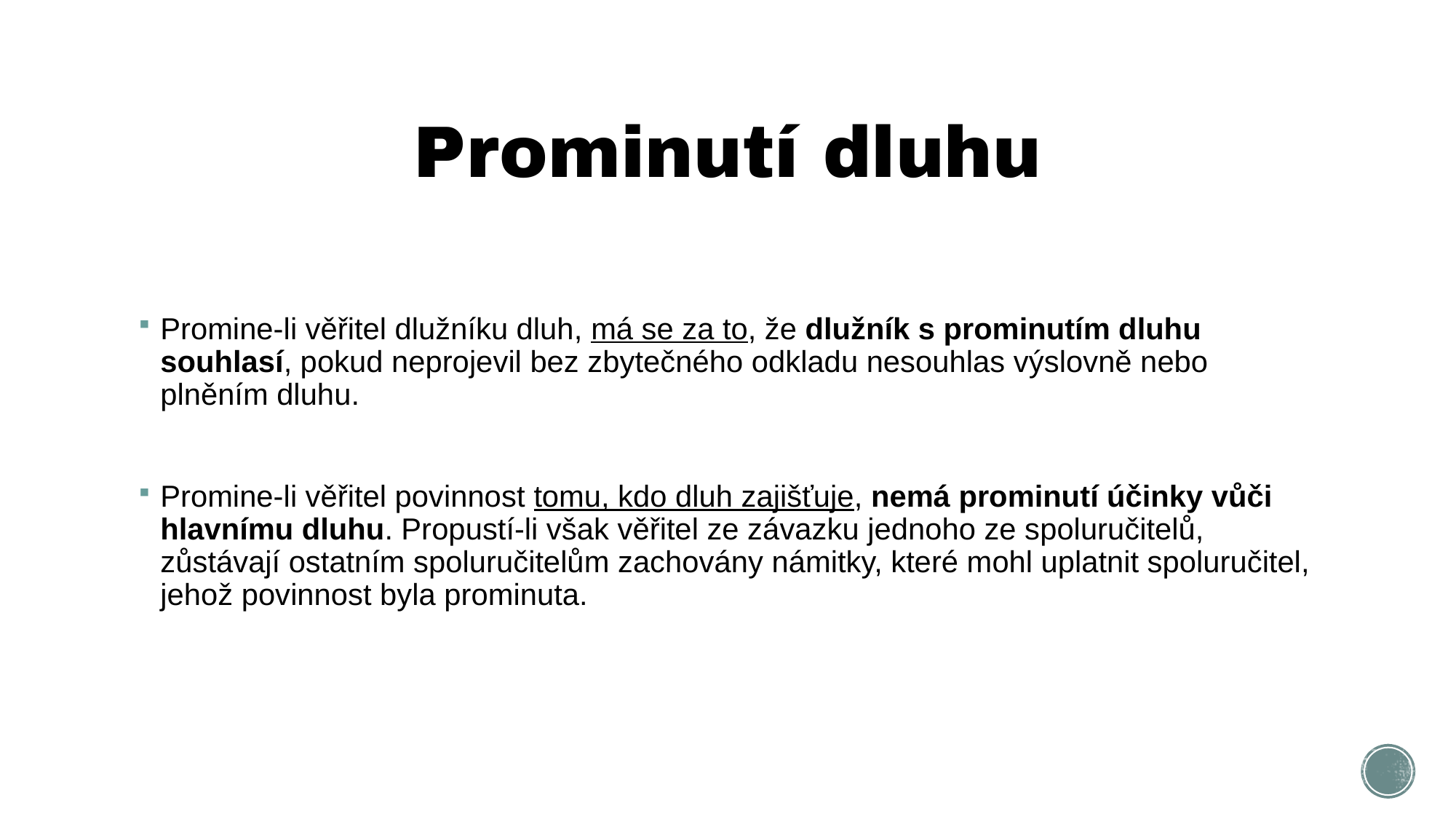

# Prominutí dluhu

Promine-li věřitel dlužníku dluh, má se za to, že dlužník s prominutím dluhu souhlasí, pokud neprojevil bez zbytečného odkladu nesouhlas výslovně nebo plněním dluhu.

Promine-li věřitel povinnost tomu, kdo dluh zajišťuje, nemá prominutí účinky vůči hlavnímu dluhu. Propustí-li však věřitel ze závazku jednoho ze spoluručitelů, zůstávají ostatním spoluručitelům zachovány námitky, které mohl uplatnit spoluručitel, jehož povinnost byla prominuta.